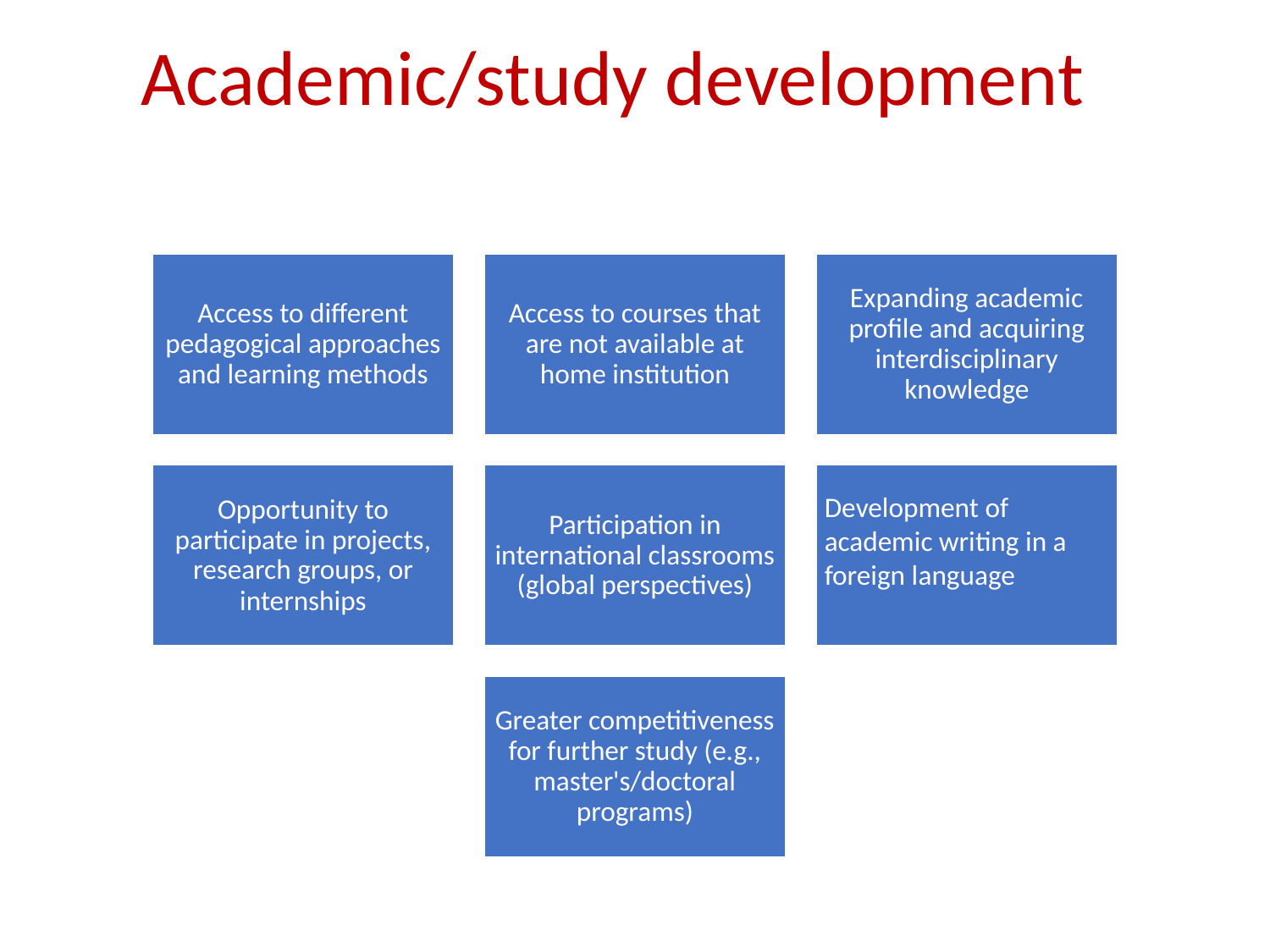

# Academic/study development
Access to different pedagogical approaches and learning methods
Access to courses that are not available at home institution
Expanding academic profile and acquiring interdisciplinary knowledge
Opportunity to participate in projects, research groups, or internships
Participation in international classrooms (global perspectives)
Development of academic writing in a foreign language

Greater competitiveness for further study (e.g., master's/doctoral programs)